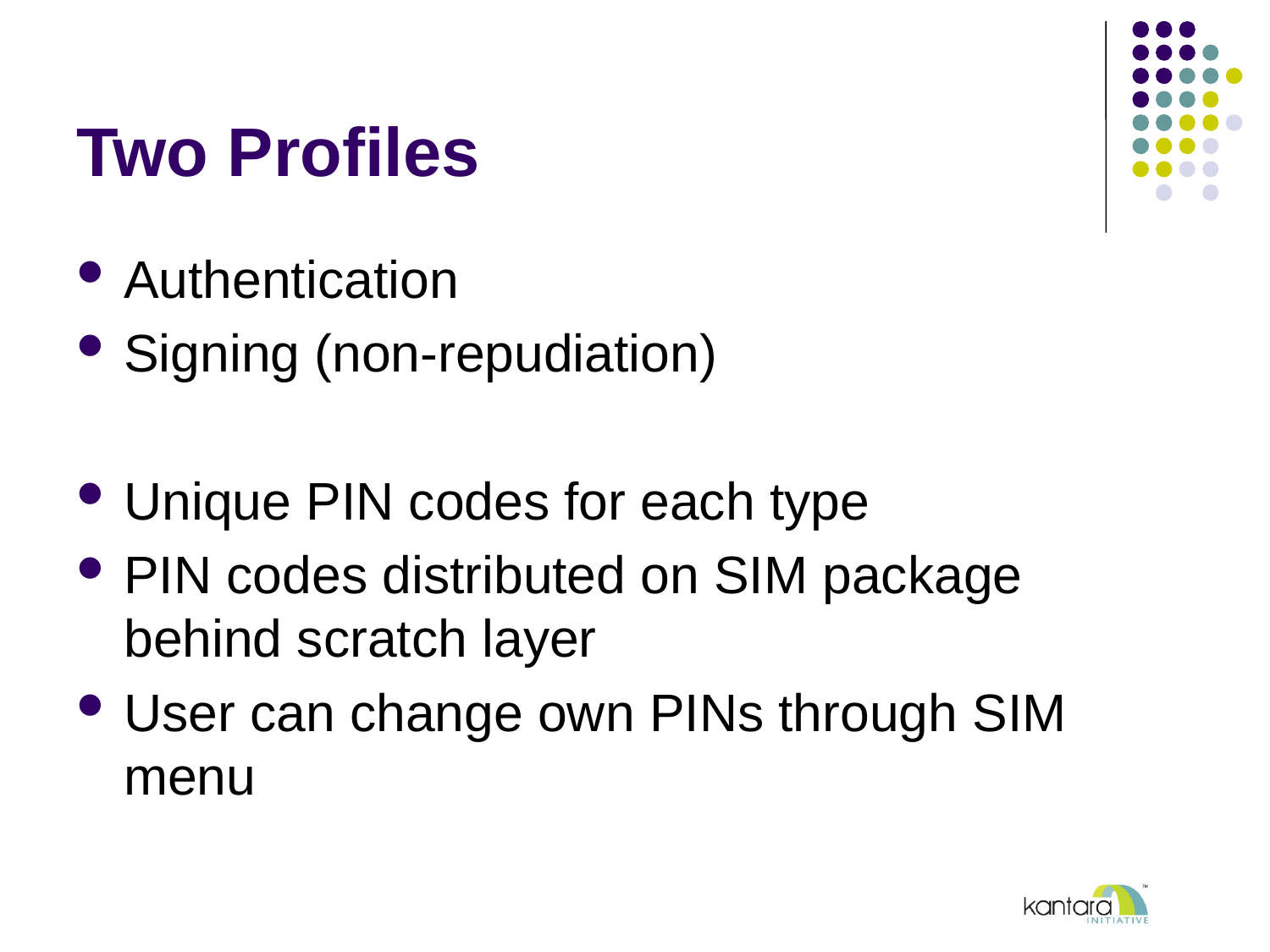

# Two Profiles
Authentication
Signing (non-repudiation)

Unique PIN codes for each type
PIN codes distributed on SIM package behind scratch layer
User can change own PINs through SIM menu